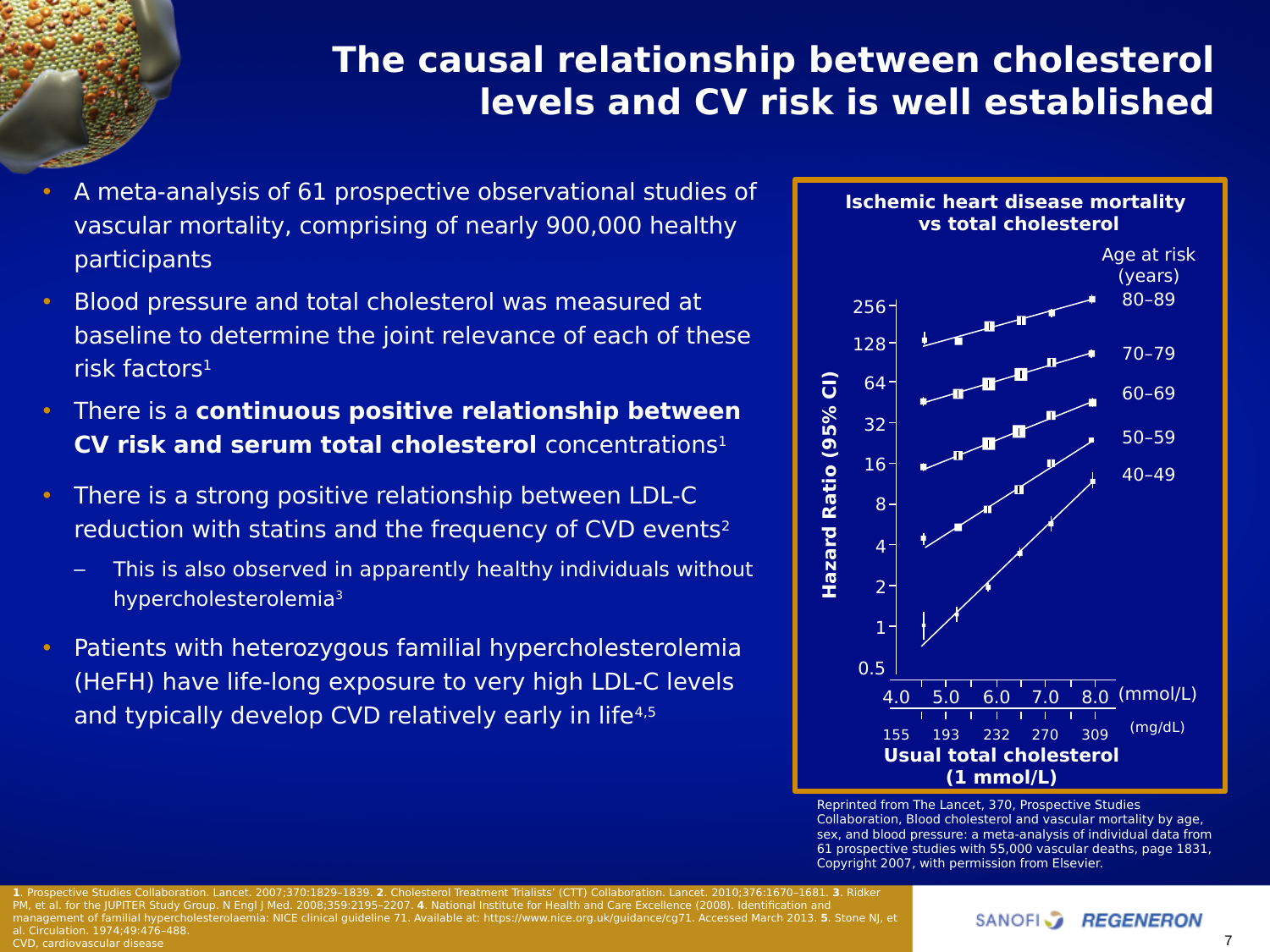

# The causal relationship between cholesterol levels and CV risk is well established
A meta-analysis of 61 prospective observational studies of vascular mortality, comprising of nearly 900,000 healthy participants
Blood pressure and total cholesterol was measured at baseline to determine the joint relevance of each of these risk factors1
There is a continuous positive relationship between CV risk and serum total cholesterol concentrations1
There is a strong positive relationship between LDL-C reduction with statins and the frequency of CVD events2
This is also observed in apparently healthy individuals without hypercholesterolemia3
Patients with heterozygous familial hypercholesterolemia (HeFH) have life-long exposure to very high LDL-C levels and typically develop CVD relatively early in life4,5

Ischemic heart disease mortality
vs total cholesterol
Age at risk
(years)
80–89
256

128

70–79

64

60–69

32

50–59

16

40–49

Hazard Ratio (95% CI)

8

4

2

1

0.5
(mmol/L)
4.0
5.0
6.0
7.0
8.0
(mg/dL)
155
193
232
270
309
Usual total cholesterol
(1 mmol/L)
Reprinted from The Lancet, 370, Prospective Studies Collaboration, Blood cholesterol and vascular mortality by age, sex, and blood pressure: a meta-analysis of individual data from 61 prospective studies with 55,000 vascular deaths, page 1831, Copyright 2007, with permission from Elsevier.

1. Prospective Studies Collaboration. Lancet. 2007;370:1829–1839. 2. Cholesterol Treatment Trialists’ (CTT) Collaboration. Lancet. 2010;376:1670–1681. 3. Ridker PM, et al. for the JUPITER Study Group. N Engl J Med. 2008;359:2195–2207. 4. National Institute for Health and Care Excellence (2008). Identification and management of familial hypercholesterolaemia: NICE clinical guideline 71. Available at: https://www.nice.org.uk/guidance/cg71. Accessed March 2013. 5. Stone NJ, et al. Circulation. 1974;49:476–488.
CVD, cardiovascular disease